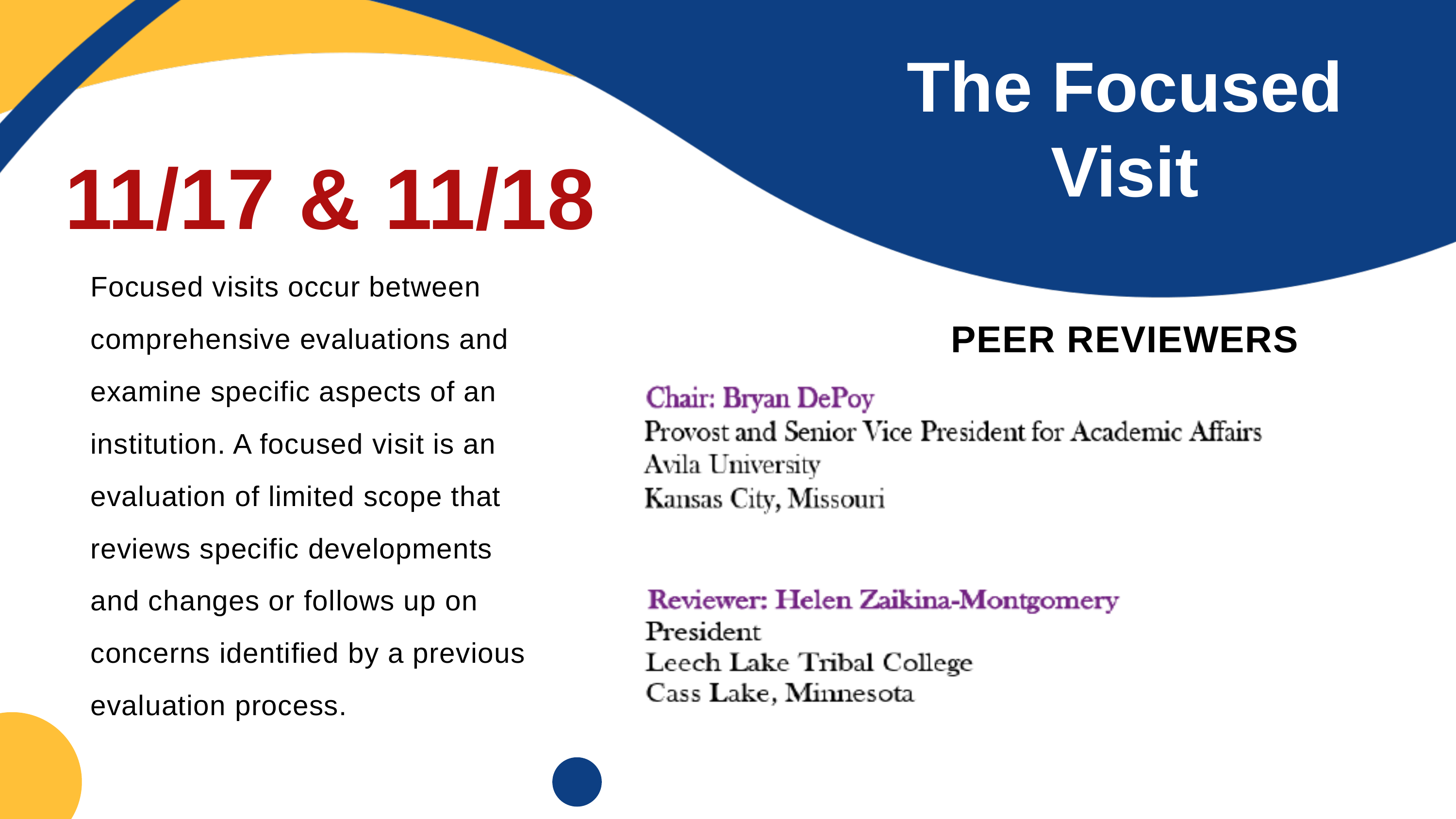

The Focused Visit
11/17 & 11/18
Focused visits occur between comprehensive evaluations and examine specific aspects of an institution. A focused visit is an evaluation of limited scope that reviews specific developments and changes or follows up on concerns identified by a previous evaluation process.
PEER REVIEWERS